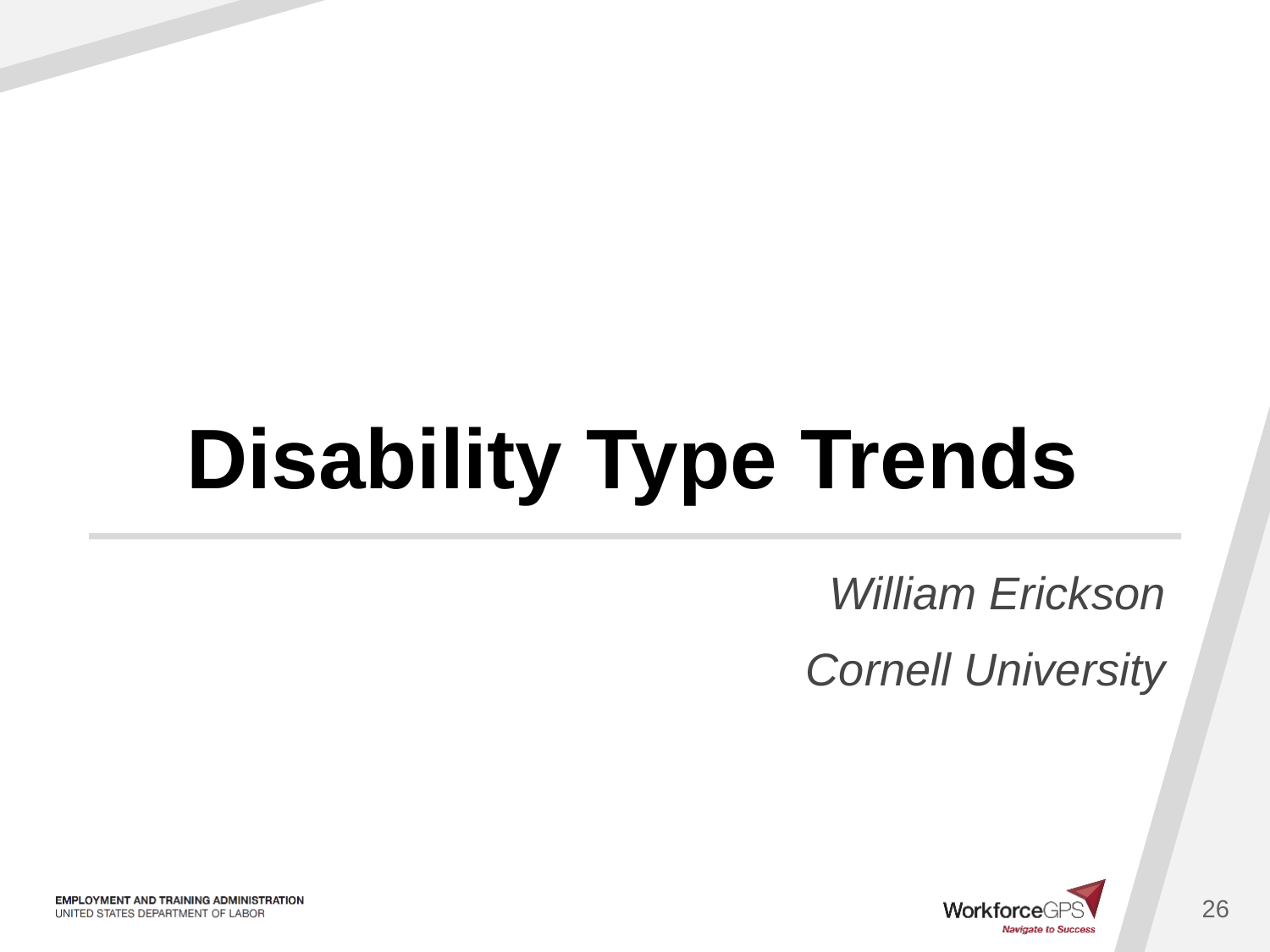

# Disability Type Trends
William Erickson
Cornell University

26